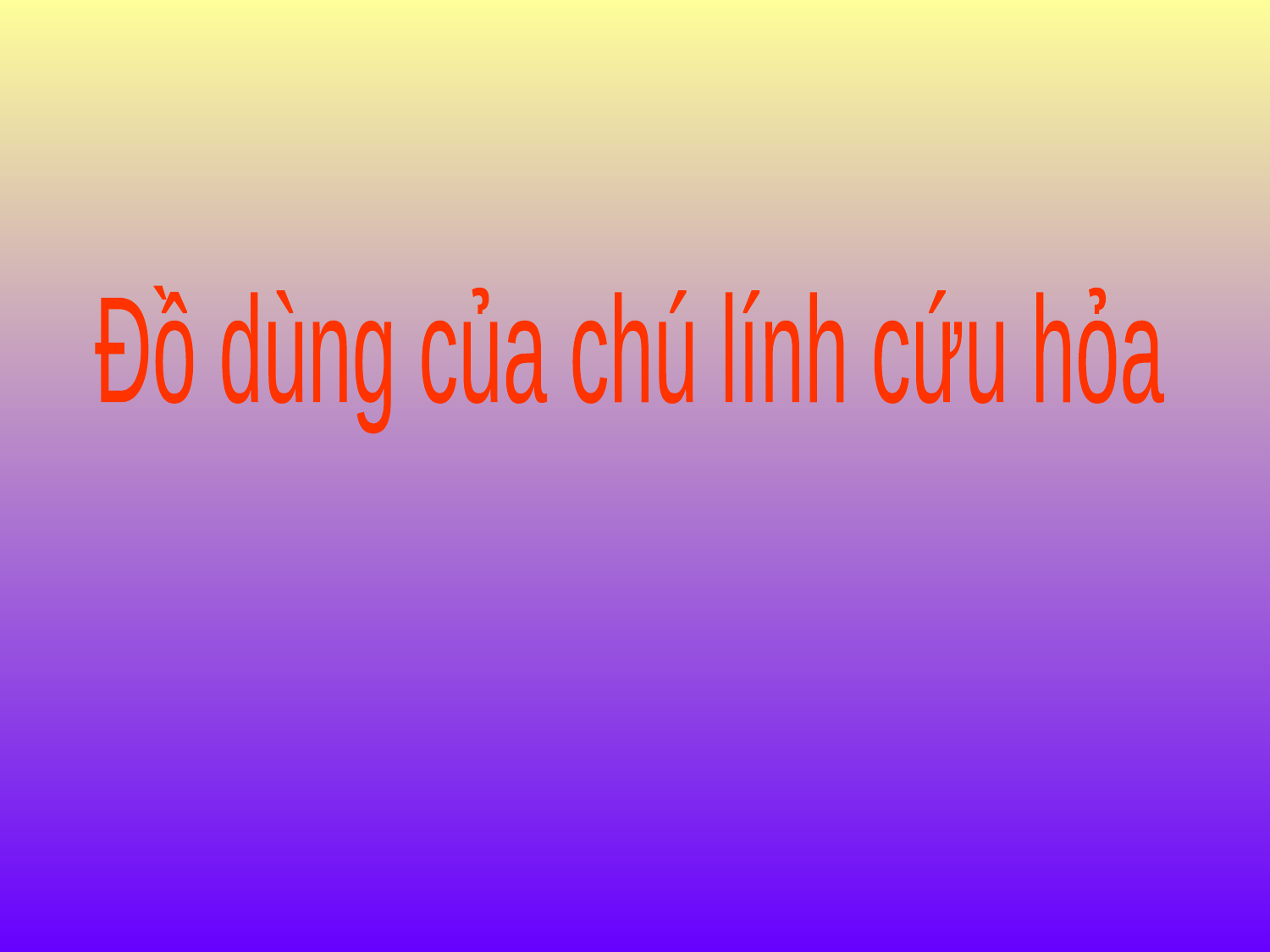

Đồ dùng của chú lính cứu hỏa